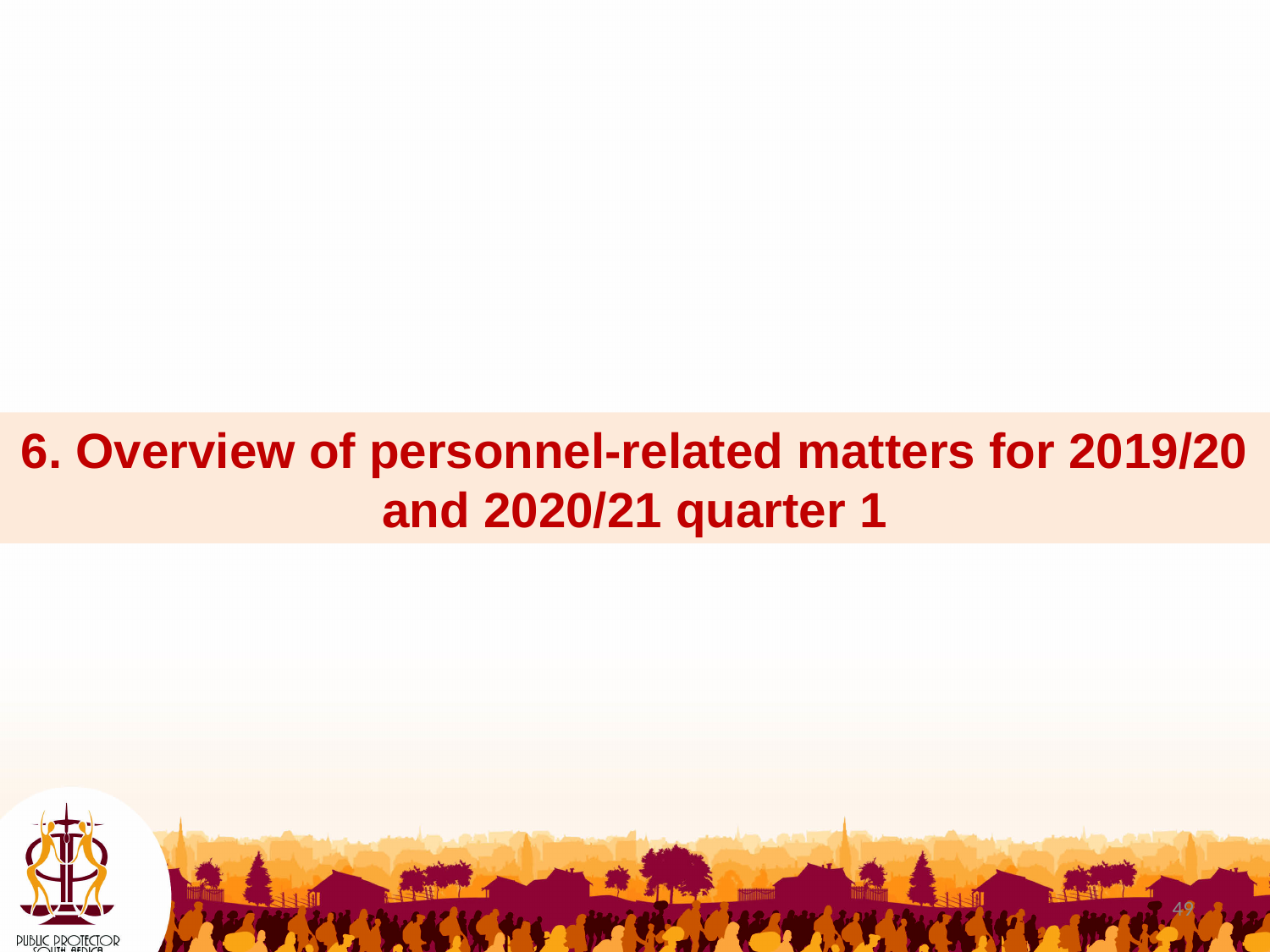

6. Overview of personnel-related matters for 2019/20 and 2020/21 quarter 1
49